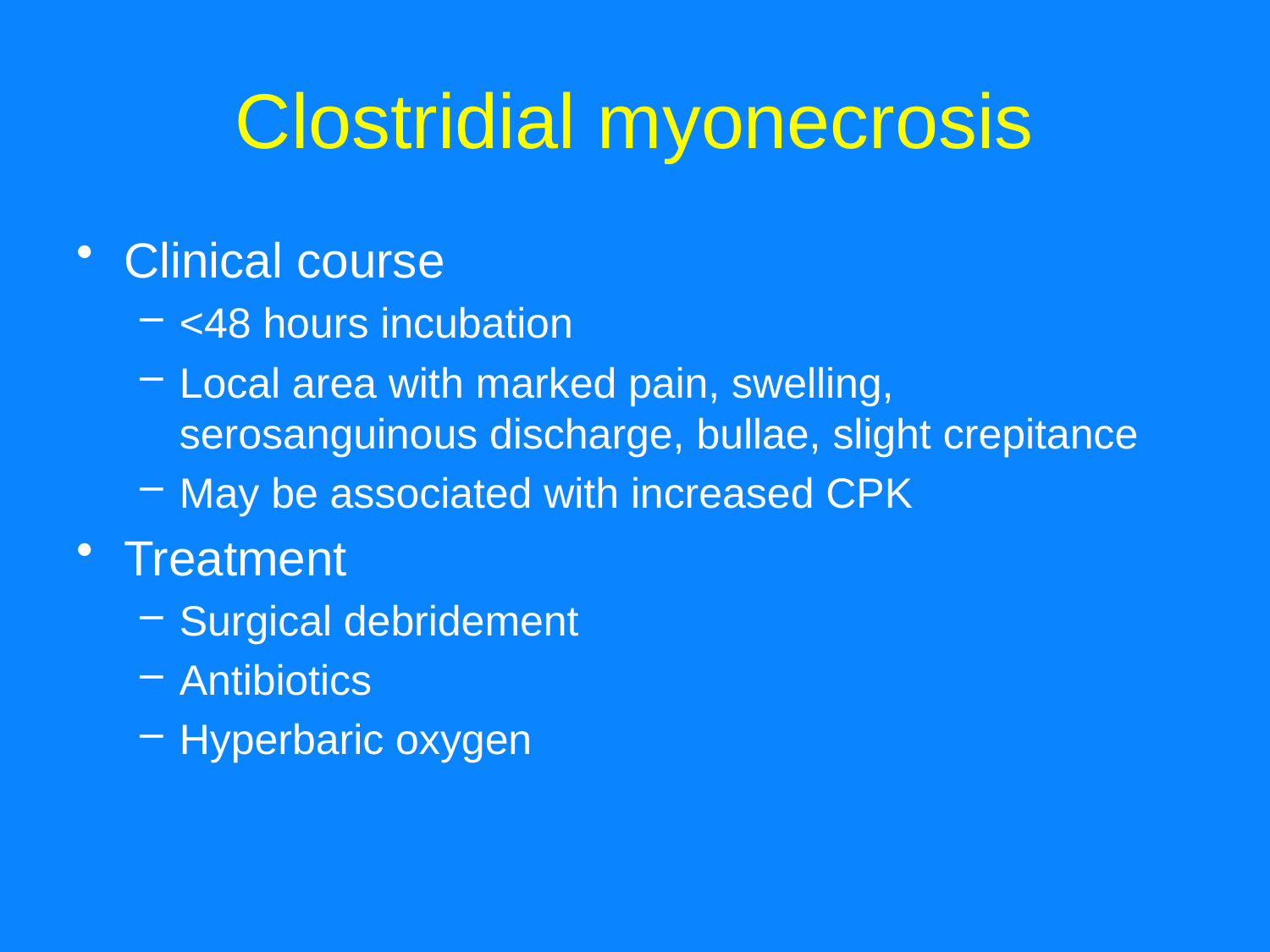

# Clostridial myonecrosis
Clinical course
<48 hours incubation
Local area with marked pain, swelling, serosanguinous discharge, bullae, slight crepitance
May be associated with increased CPK
Treatment
Surgical debridement
Antibiotics
Hyperbaric oxygen